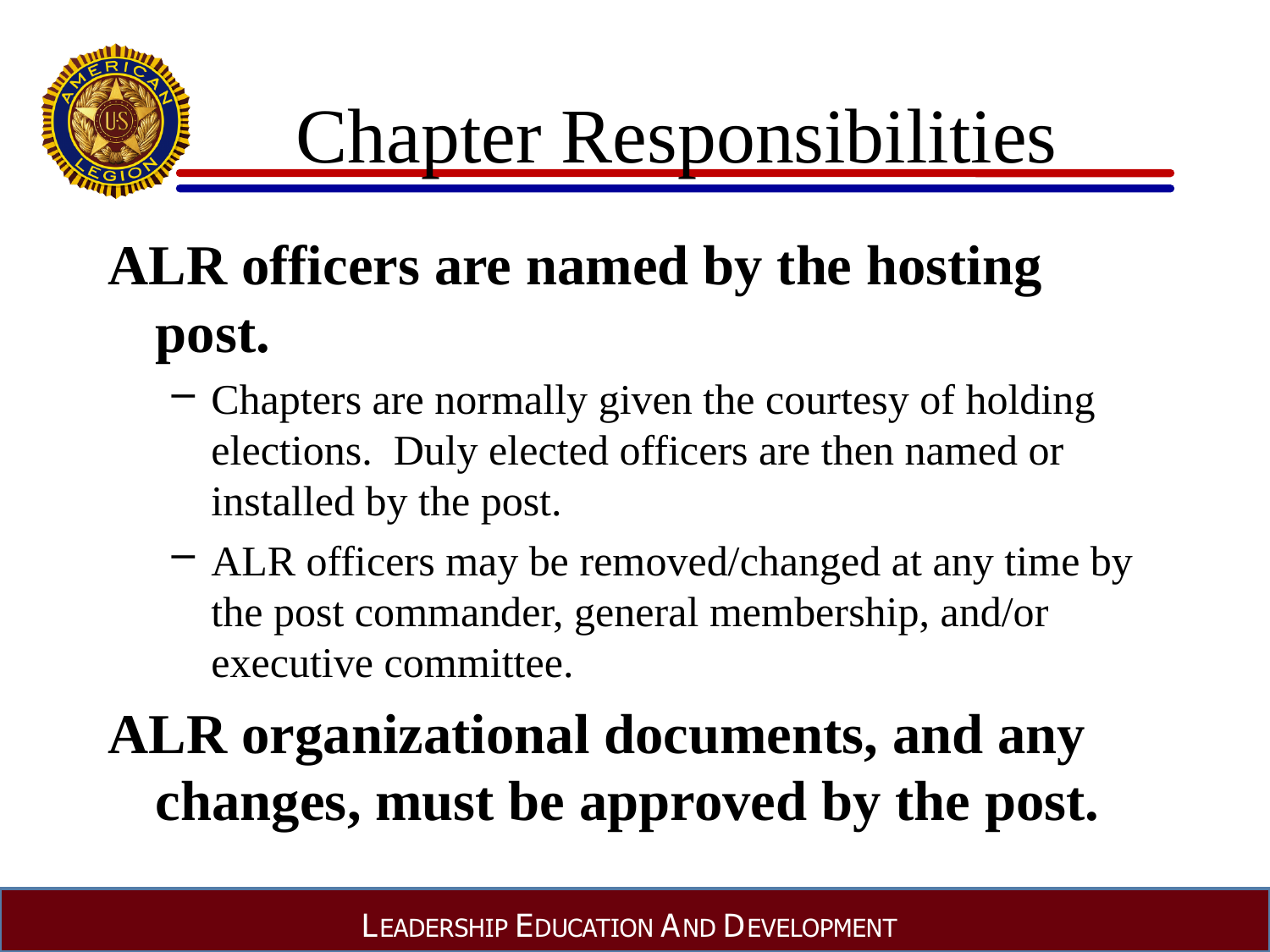

# Chapter Responsibilities
ALR officers are named by the hosting post.
Chapters are normally given the courtesy of holding elections.  Duly elected officers are then named or installed by the post.
ALR officers may be removed/changed at any time by the post commander, general membership, and/or executive committee.
ALR organizational documents, and any changes, must be approved by the post.